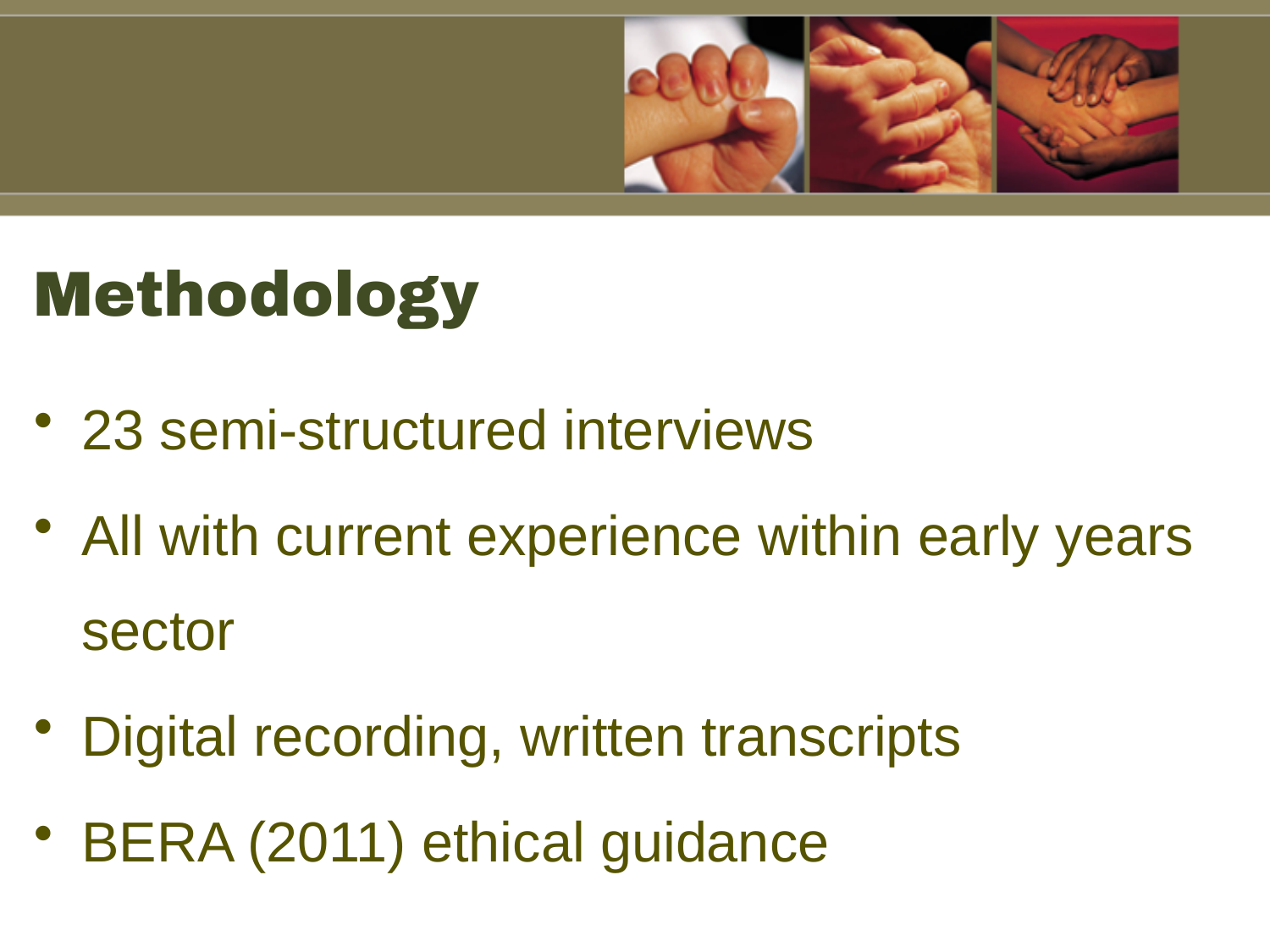

# Methodology
23 semi-structured interviews
All with current experience within early years sector
Digital recording, written transcripts
BERA (2011) ethical guidance